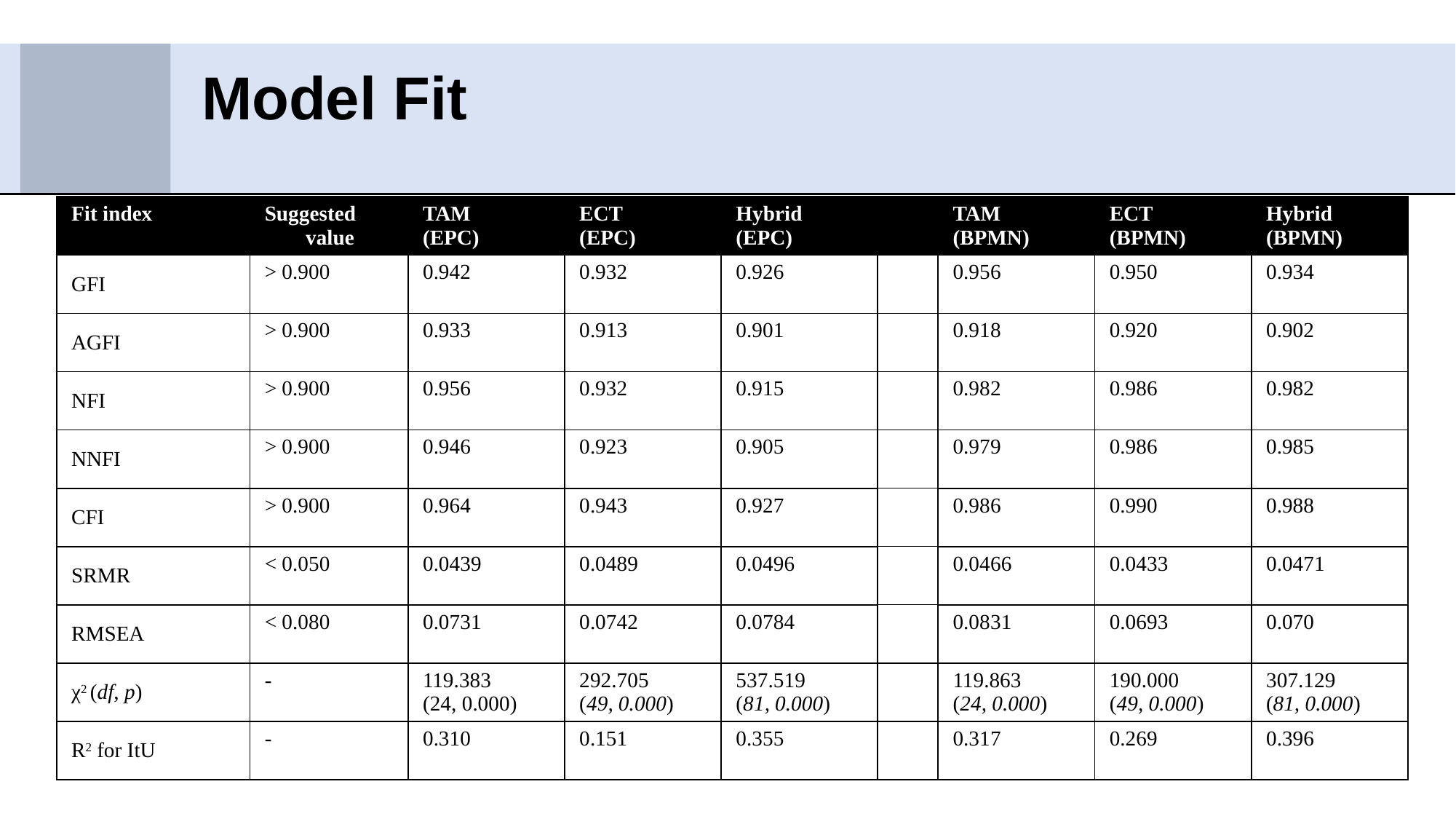

# Model Fit

| Fit index | Suggested value | TAM (EPC) | ECT (EPC) | Hybrid (EPC) |  | TAM (BPMN) | ECT (BPMN) | Hybrid (BPMN) |
| --- | --- | --- | --- | --- | --- | --- | --- | --- |
| GFI | > 0.900 | 0.942 | 0.932 | 0.926 |  | 0.956 | 0.950 | 0.934 |
| AGFI | > 0.900 | 0.933 | 0.913 | 0.901 |  | 0.918 | 0.920 | 0.902 |
| NFI | > 0.900 | 0.956 | 0.932 | 0.915 |  | 0.982 | 0.986 | 0.982 |
| NNFI | > 0.900 | 0.946 | 0.923 | 0.905 |  | 0.979 | 0.986 | 0.985 |
| CFI | > 0.900 | 0.964 | 0.943 | 0.927 |  | 0.986 | 0.990 | 0.988 |
| SRMR | < 0.050 | 0.0439 | 0.0489 | 0.0496 |  | 0.0466 | 0.0433 | 0.0471 |
| RMSEA | < 0.080 | 0.0731 | 0.0742 | 0.0784 |  | 0.0831 | 0.0693 | 0.070 |
| χ2 (df, p) | - | 119.383 (24, 0.000) | 292.705 (49, 0.000) | 537.519 (81, 0.000) |  | 119.863 (24, 0.000) | 190.000 (49, 0.000) | 307.129 (81, 0.000) |
| R2 for ItU | - | 0.310 | 0.151 | 0.355 |  | 0.317 | 0.269 | 0.396 |